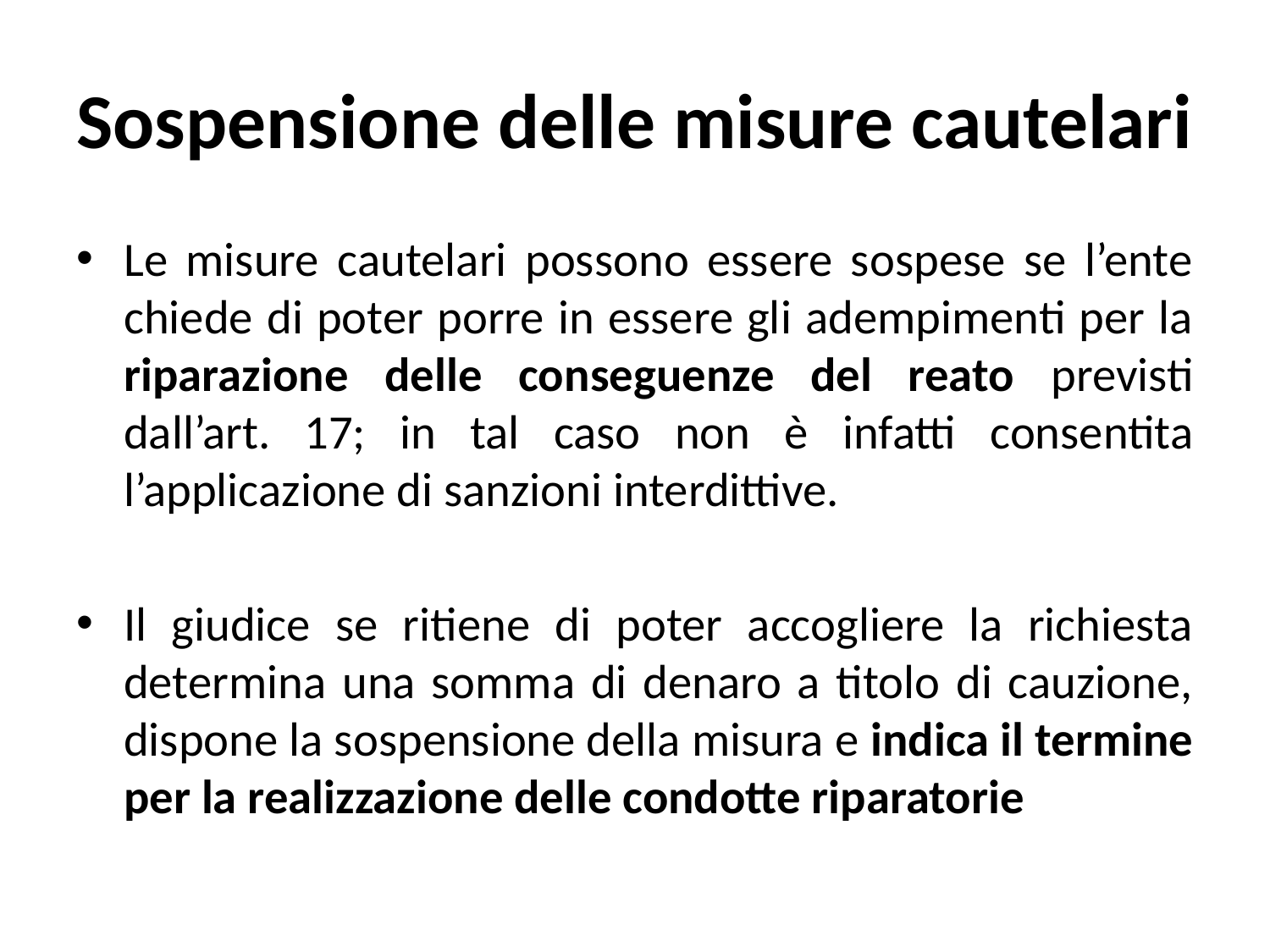

# Sospensione delle misure cautelari
Le misure cautelari possono essere sospese se l’ente chiede di poter porre in essere gli adempimenti per la riparazione delle conseguenze del reato previsti dall’art. 17; in tal caso non è infatti consentita l’applicazione di sanzioni interdittive.

Il giudice se ritiene di poter accogliere la richiesta determina una somma di denaro a titolo di cauzione, dispone la sospensione della misura e indica il termine per la realizzazione delle condotte riparatorie